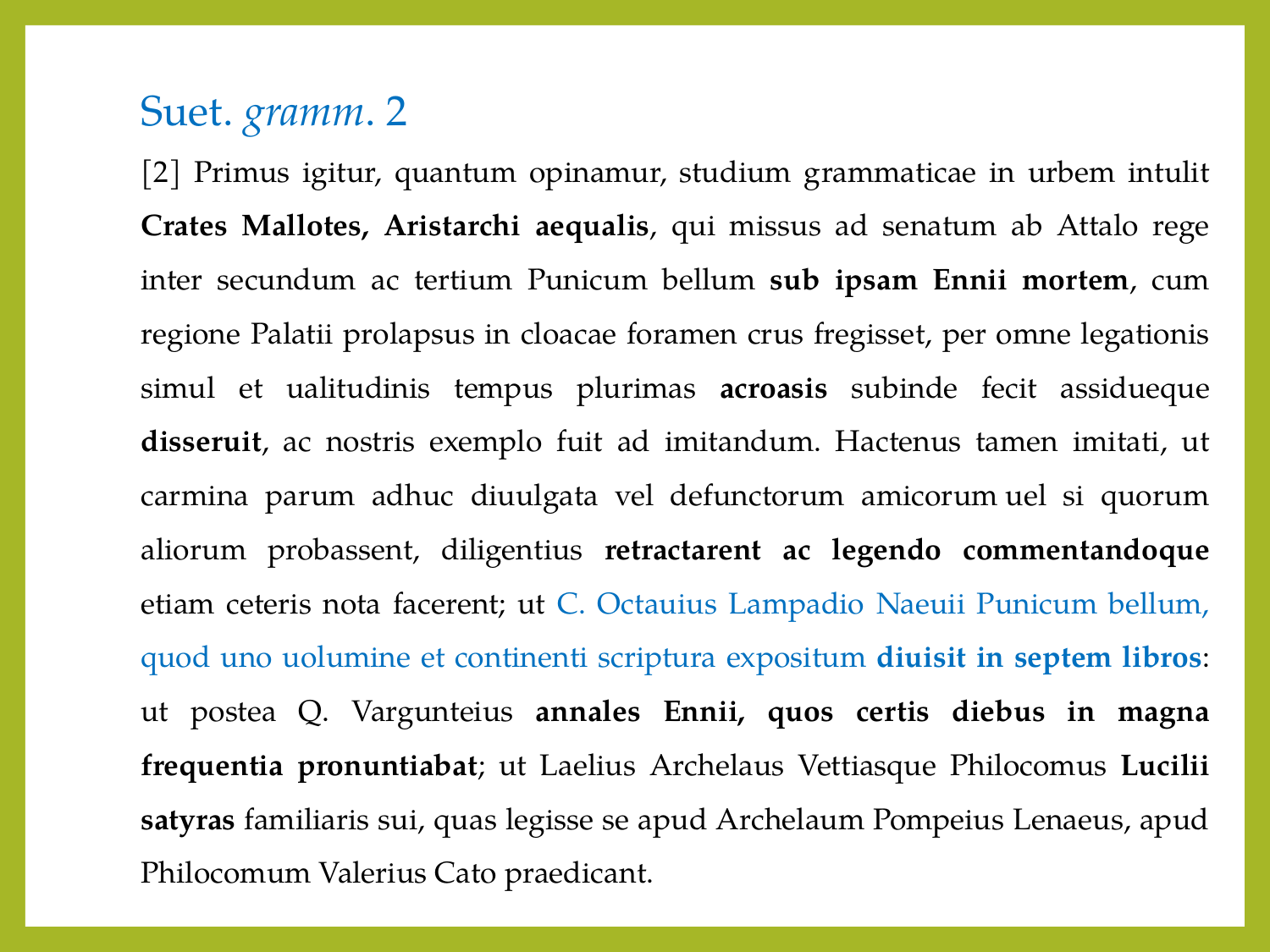

Suet. gramm. 2
[2] Primus igitur, quantum opinamur, studium grammaticae in urbem intulit Crates Mallotes, Aristarchi aequalis, qui missus ad senatum ab Attalo rege inter secundum ac tertium Punicum bellum sub ipsam Ennii mortem, cum regione Palatii prolapsus in cloacae foramen crus fregisset, per omne legationis simul et ualitudinis tempus plurimas acroasis subinde fecit assidueque disseruit, ac nostris exemplo fuit ad imitandum. Hactenus tamen imitati, ut carmina parum adhuc diuulgata vel defunctorum amicorum uel si quorum aliorum probassent, diligentius retractarent ac legendo commentandoque etiam ceteris nota facerent; ut C. Octauius Lampadio Naeuii Punicum bellum, quod uno uolumine et continenti scriptura expositum diuisit in septem libros: ut postea Q. Vargunteius annales Ennii, quos certis diebus in magna frequentia pronuntiabat; ut Laelius Archelaus Vettiasque Philocomus Lucilii satyras familiaris sui, quas legisse se apud Archelaum Pompeius Lenaeus, apud Philocomum Valerius Cato praedicant.